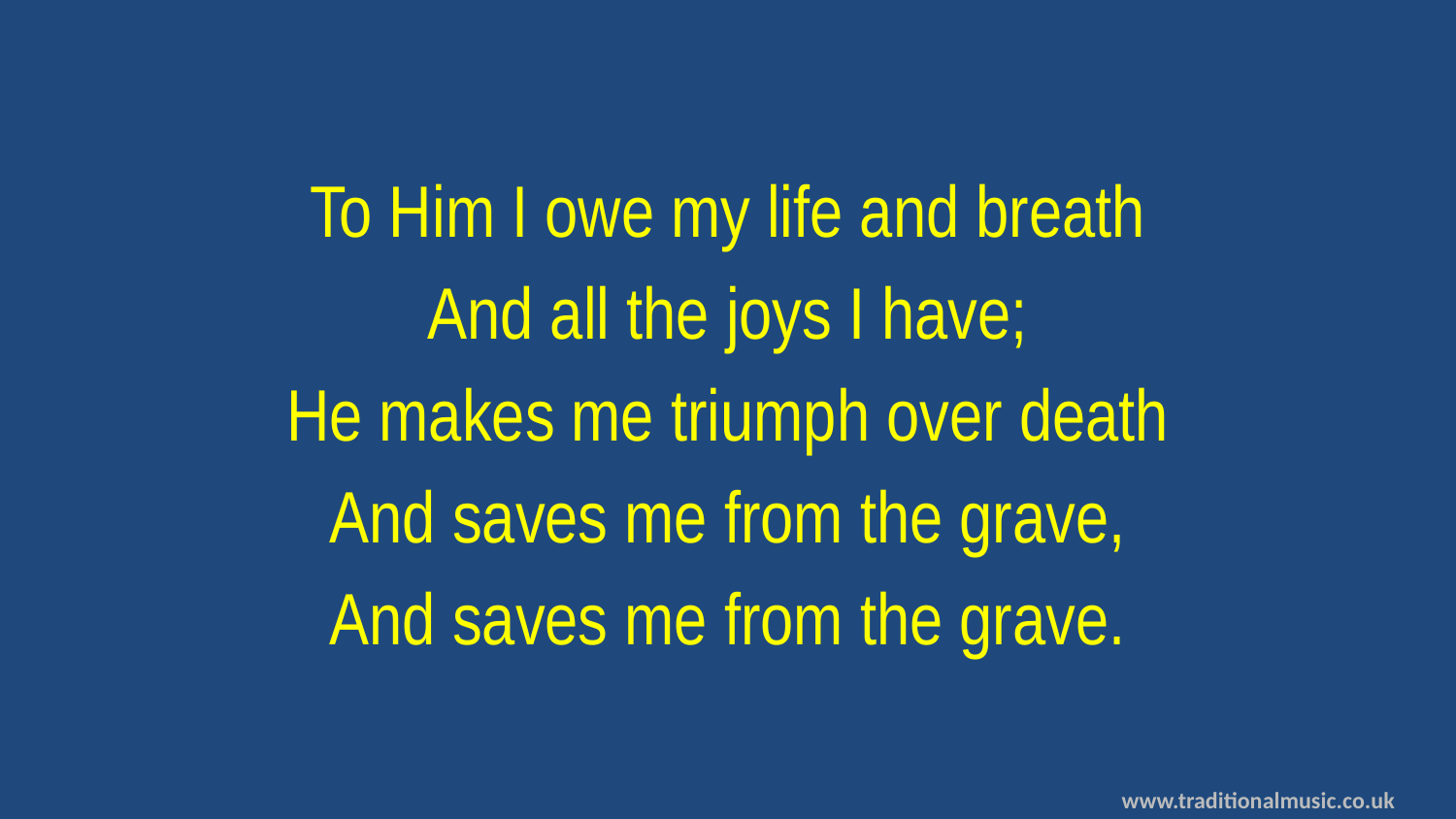

To Him I owe my life and breath
And all the joys I have;
He makes me triumph over death
And saves me from the grave,
And saves me from the grave.